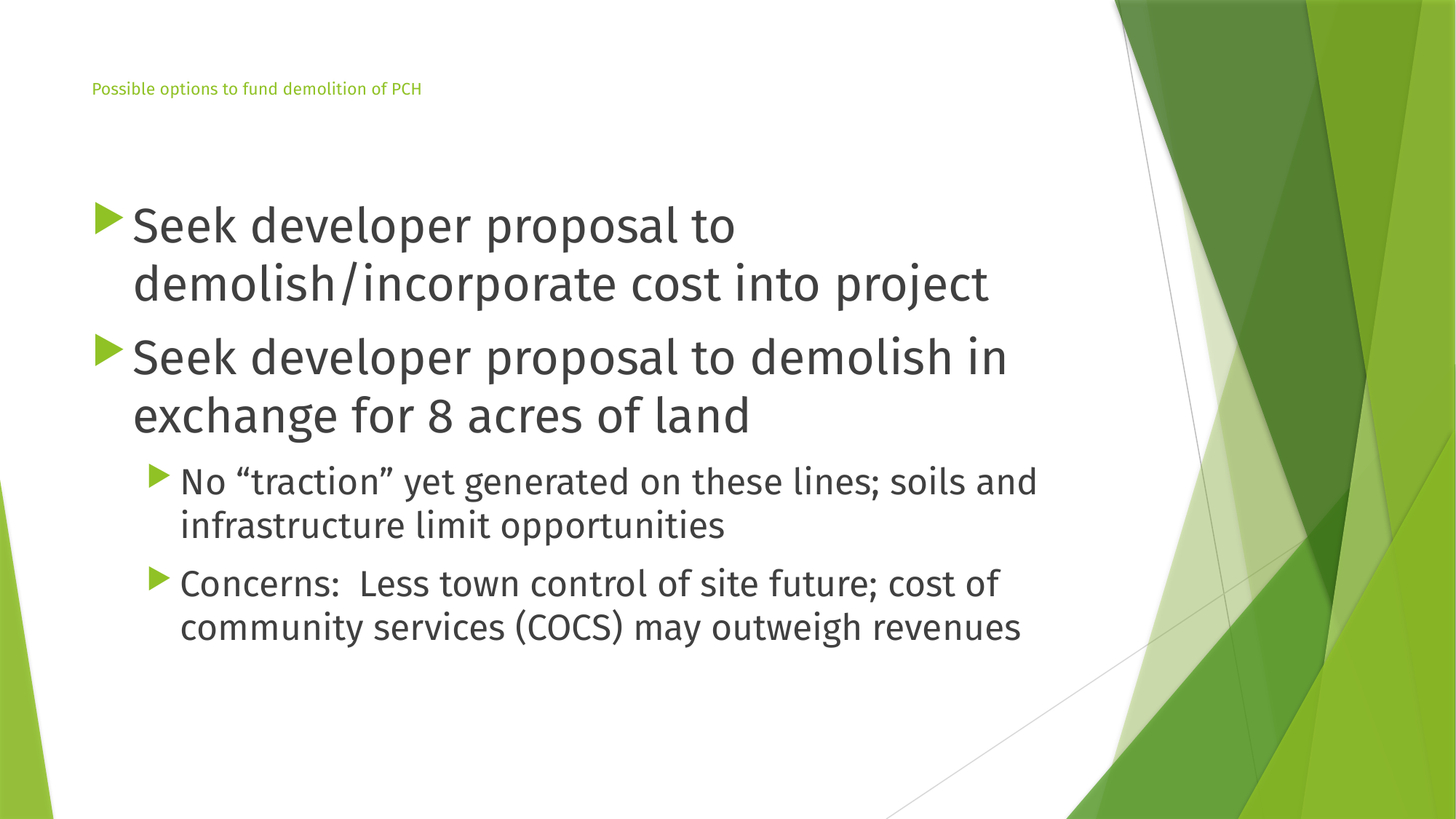

# Possible options to fund demolition of PCH
Seek developer proposal to demolish/incorporate cost into project
Seek developer proposal to demolish in exchange for 8 acres of land
No “traction” yet generated on these lines; soils and infrastructure limit opportunities
Concerns:  Less town control of site future; cost of community services (COCS) may outweigh revenues